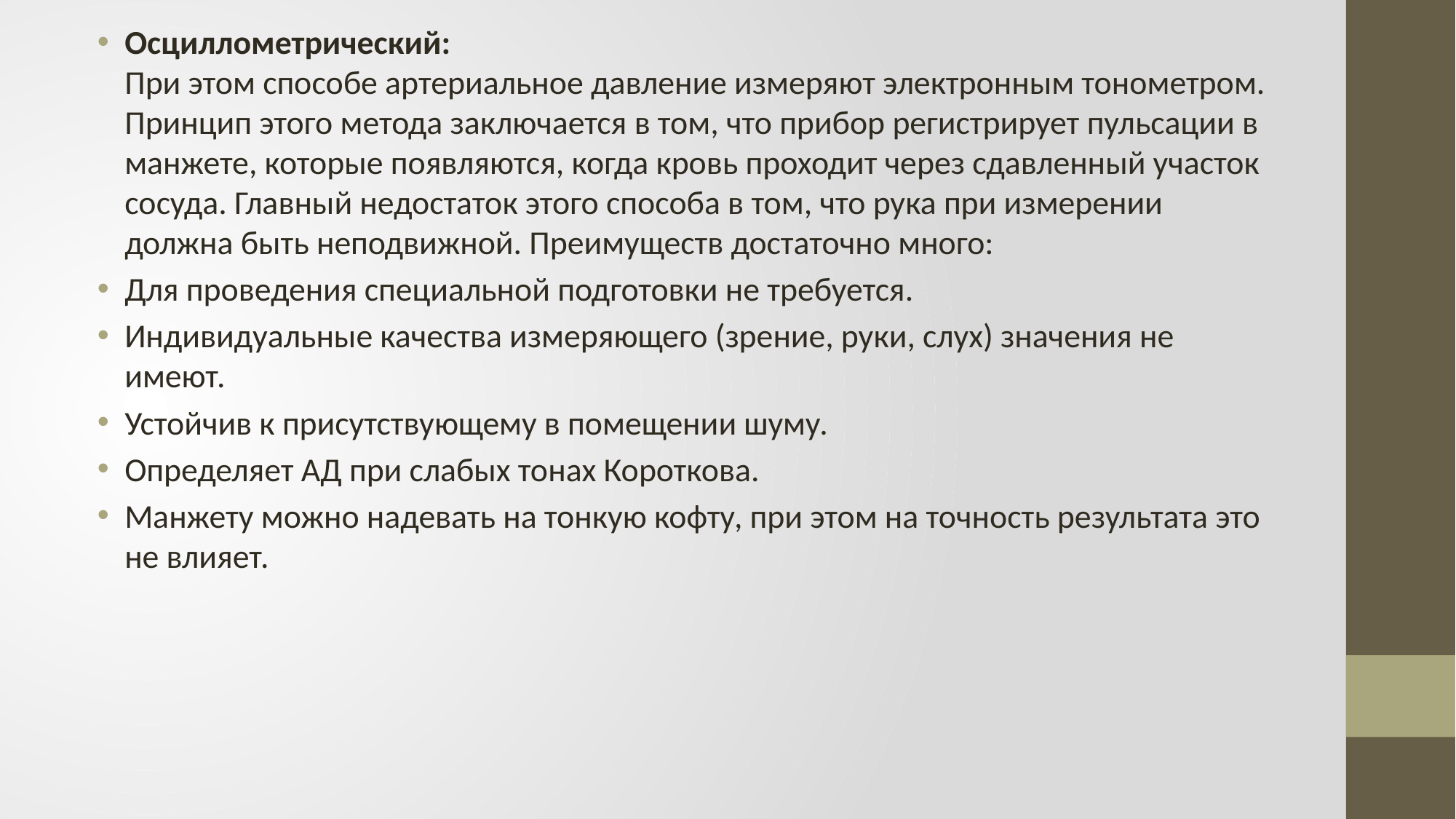

Осциллометрический:
При этом способе артериальное давление измеряют электронным тонометром. Принцип этого метода заключается в том, что прибор регистрирует пульсации в манжете, которые появляются, когда кровь проходит через сдавленный участок сосуда. Главный недостаток этого способа в том, что рука при измерении должна быть неподвижной. Преимуществ достаточно много:
Для проведения специальной подготовки не требуется.
Индивидуальные качества измеряющего (зрение, руки, слух) значения не имеют.
Устойчив к присутствующему в помещении шуму.
Определяет АД при слабых тонах Короткова.
Манжету можно надевать на тонкую кофту, при этом на точность результата это не влияет.